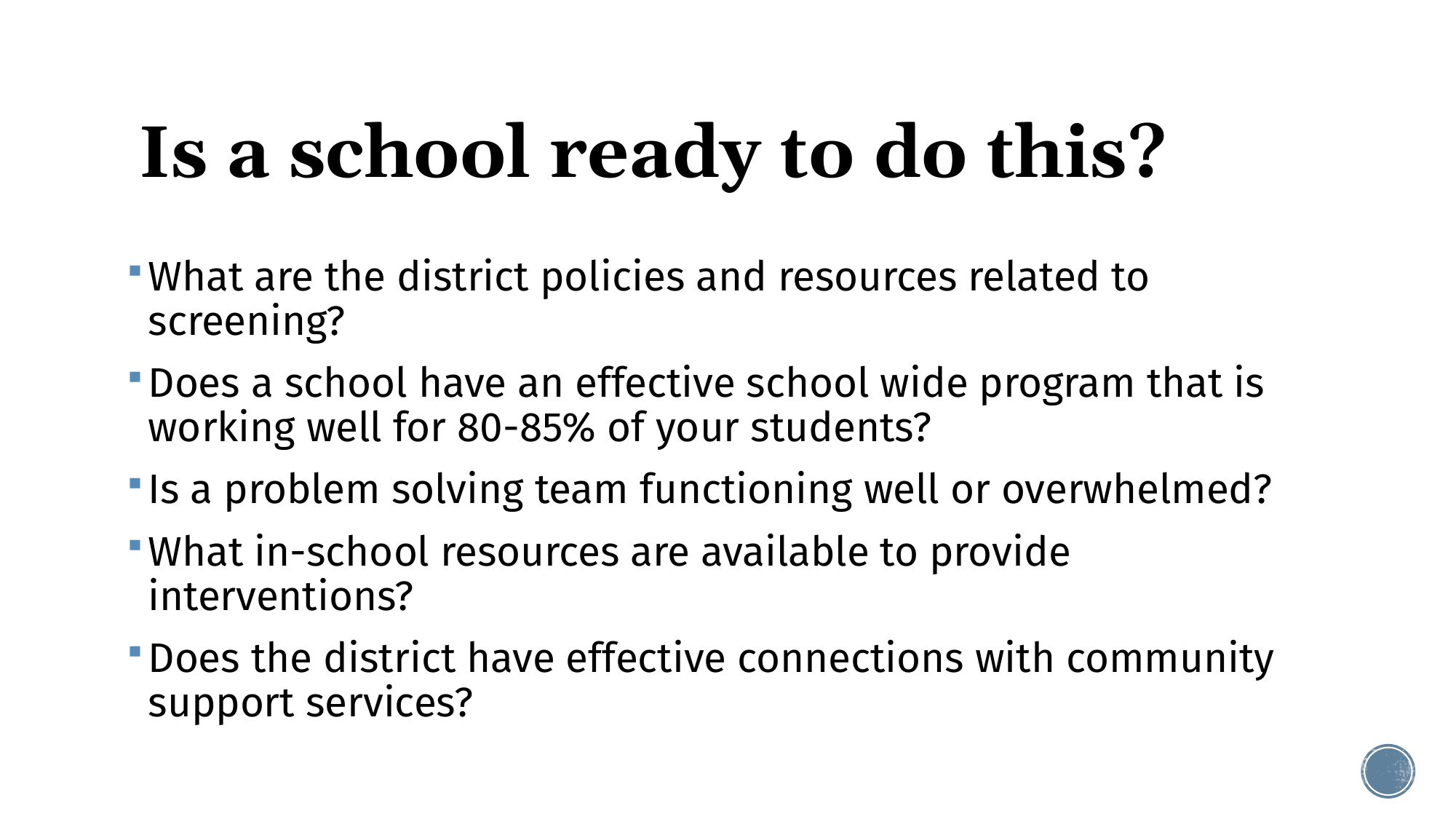

# Is a school ready to do this?
What are the district policies and resources related to screening?
Does a school have an effective school wide program that is working well for 80-85% of your students?
Is a problem solving team functioning well or overwhelmed?
What in-school resources are available to provide interventions?
Does the district have effective connections with community support services?